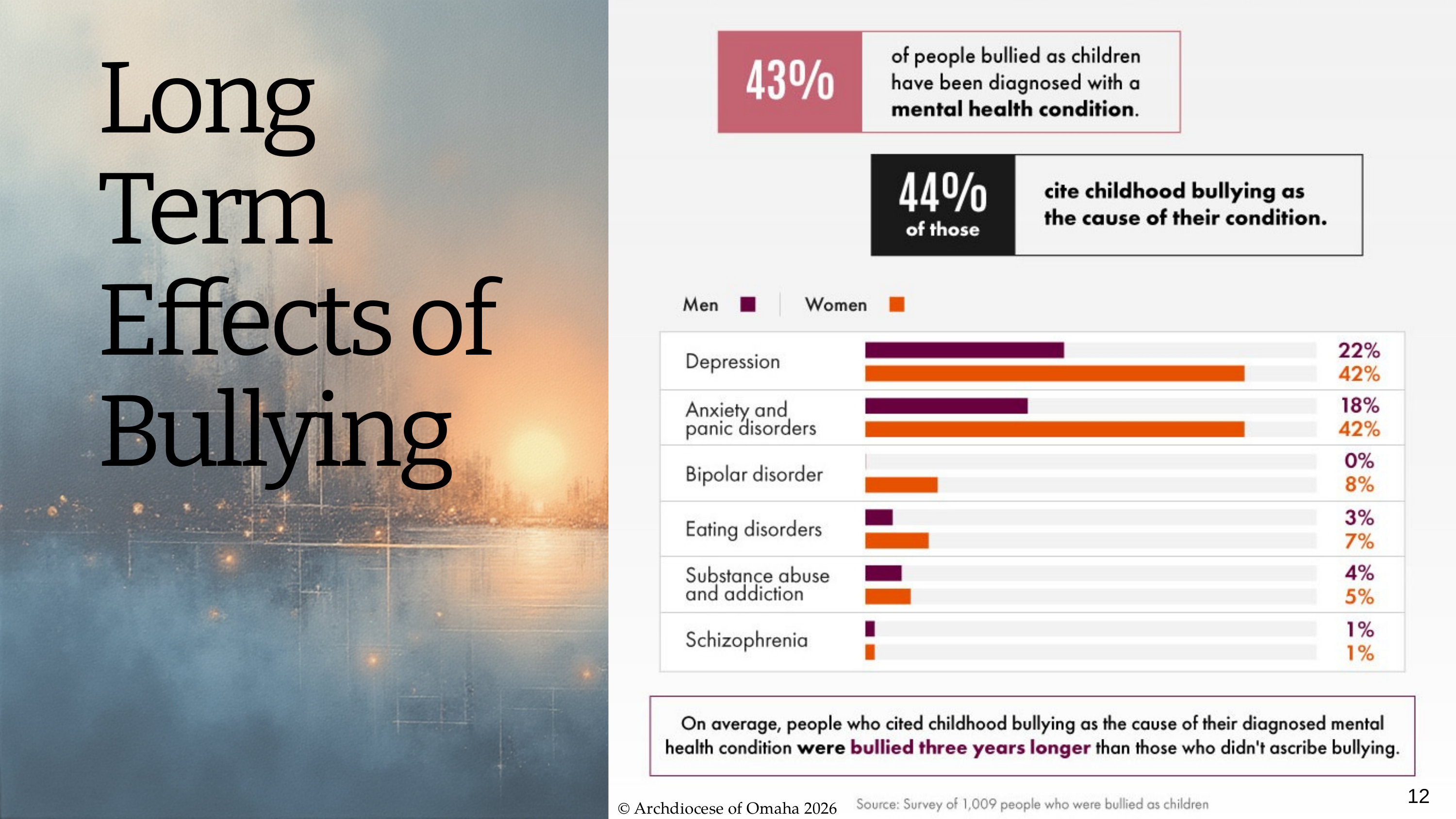

Long Term Effects of Bullying
12
© Archdiocese of Omaha 2026